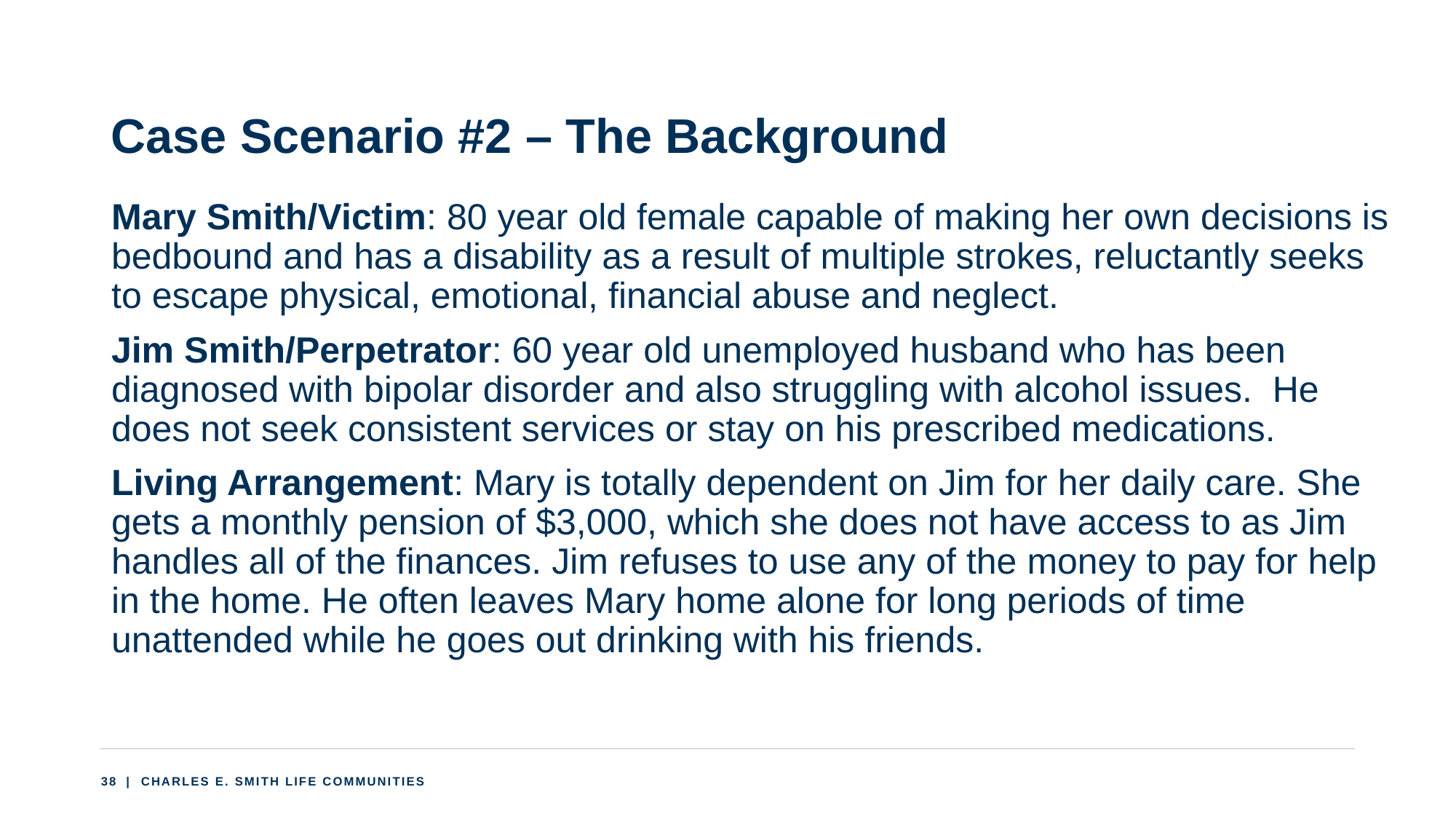

# Case Scenario #2 – The Background
Mary Smith/Victim: 80 year old female capable of making her own decisions is bedbound and has a disability as a result of multiple strokes, reluctantly seeks to escape physical, emotional, financial abuse and neglect.
Jim Smith/Perpetrator: 60 year old unemployed husband who has been diagnosed with bipolar disorder and also struggling with alcohol issues.  He does not seek consistent services or stay on his prescribed medications.
Living Arrangement: Mary is totally dependent on Jim for her daily care. She gets a monthly pension of $3,000, which she does not have access to as Jim handles all of the finances. Jim refuses to use any of the money to pay for help in the home. He often leaves Mary home alone for long periods of time unattended while he goes out drinking with his friends.
38
   |  CHARLES E. SMITH LIFE COMMUNITIES